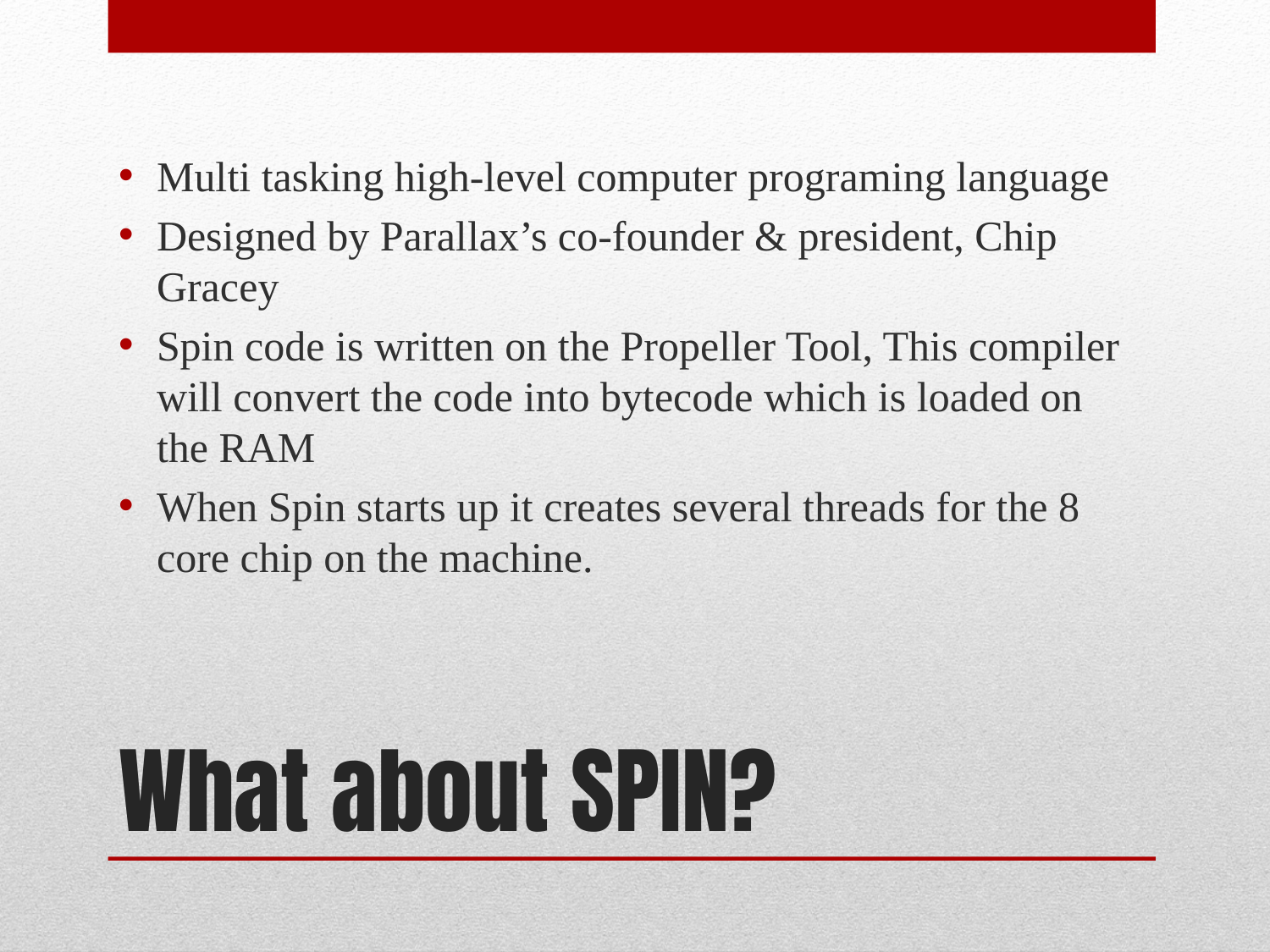

Multi tasking high-level computer programing language
Designed by Parallax’s co-founder & president, Chip Gracey
Spin code is written on the Propeller Tool, This compiler will convert the code into bytecode which is loaded on the RAM
When Spin starts up it creates several threads for the 8 core chip on the machine.
# What about SPIN?